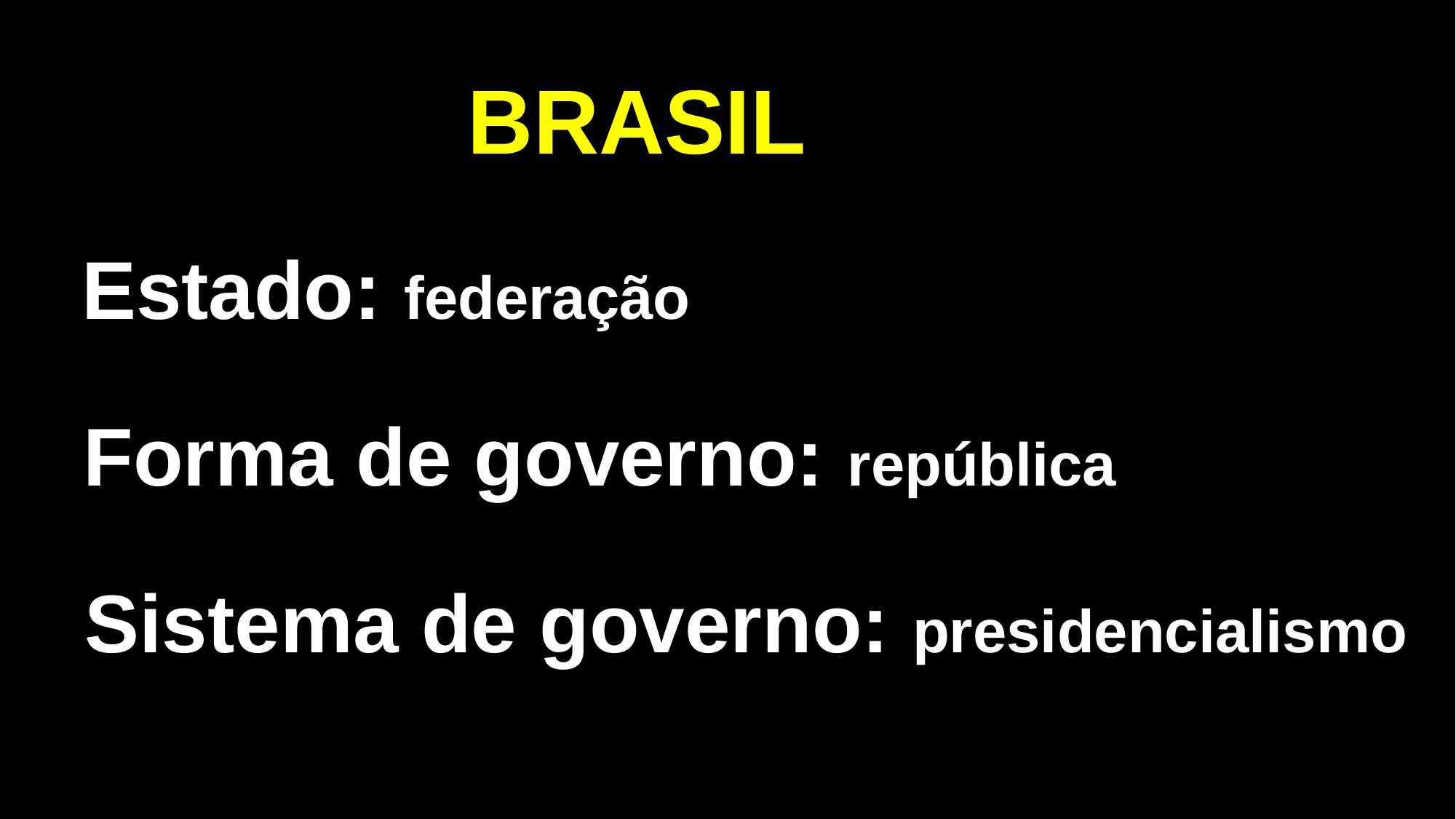

# BRASIL
Estado: federação
Forma de governo: república
Sistema de governo: presidencialismo